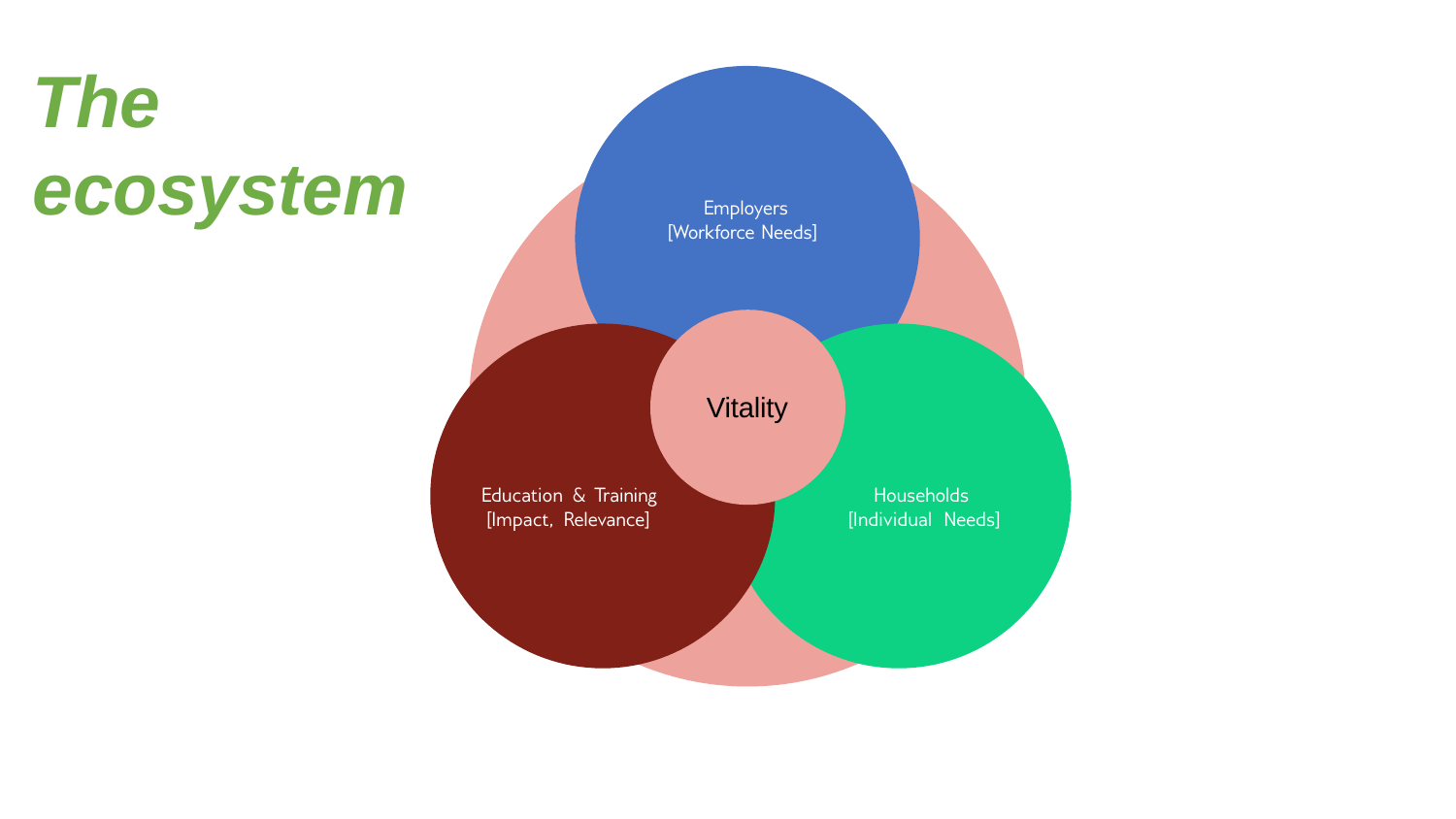

# The ecosystem
Employers [Workforce Needs]

Vitality
Education & Training [Impact, Relevance]
Households [Individual Needs]